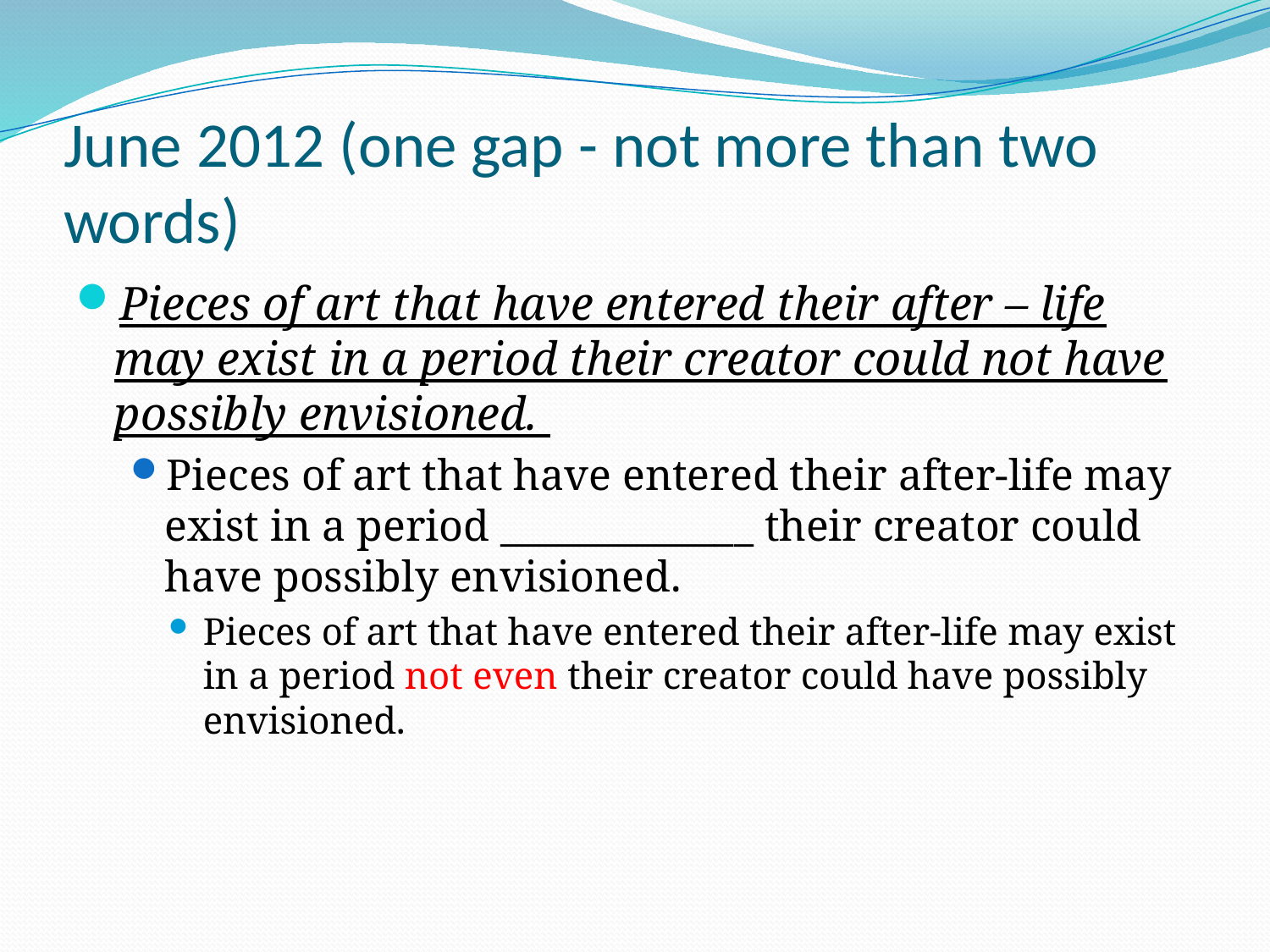

# June 2012 (one gap - not more than two words)
Pieces of art that have entered their after – life may exist in a period their creator could not have possibly envisioned.
Pieces of art that have entered their after-life may exist in a period _____________ their creator could have possibly envisioned.
Pieces of art that have entered their after-life may exist in a period not even their creator could have possibly envisioned.